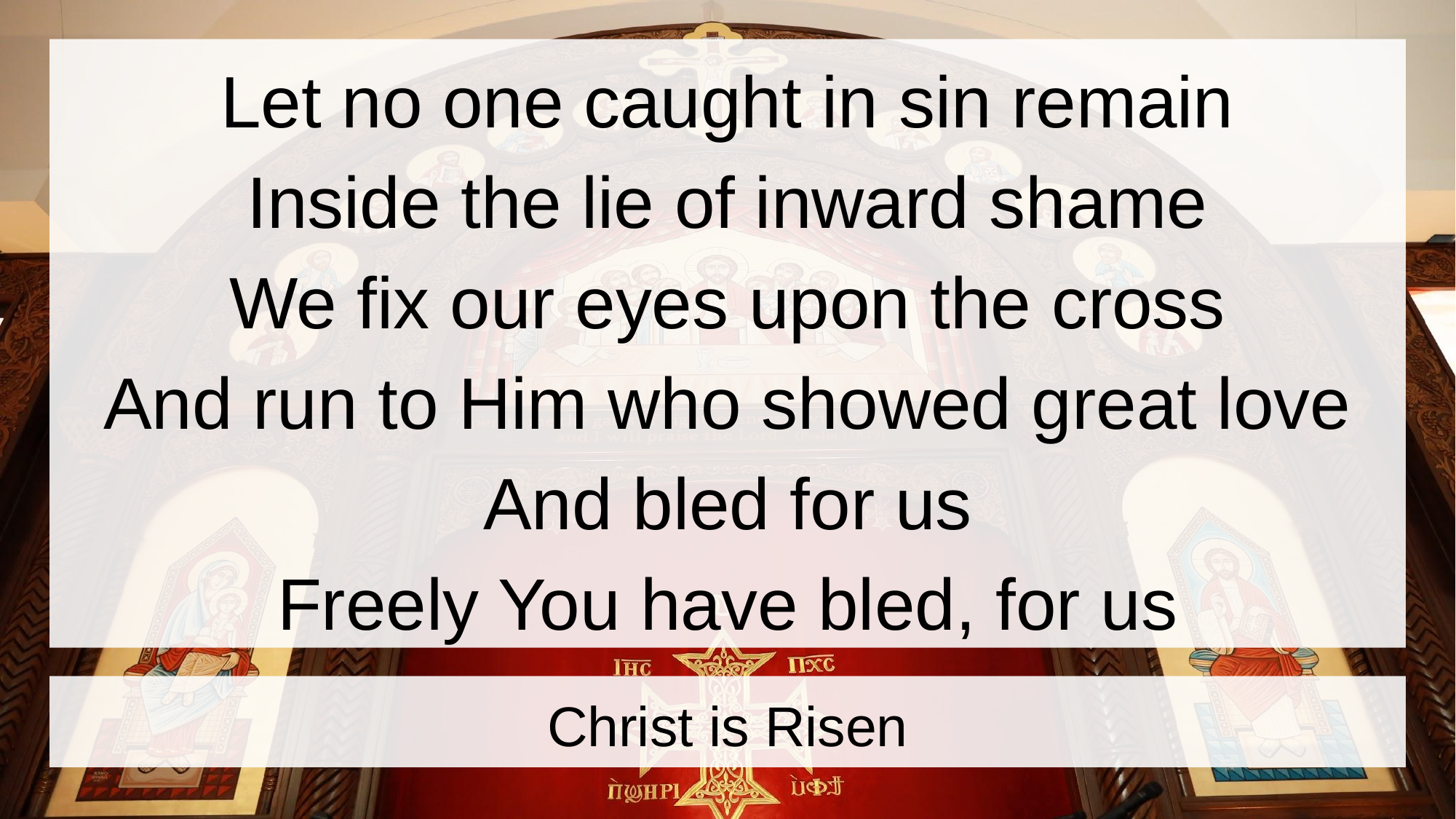

Let no one caught in sin remain
Inside the lie of inward shame
We fix our eyes upon the cross
And run to Him who showed great love
And bled for us
Freely You have bled, for us
# Christ is Risen